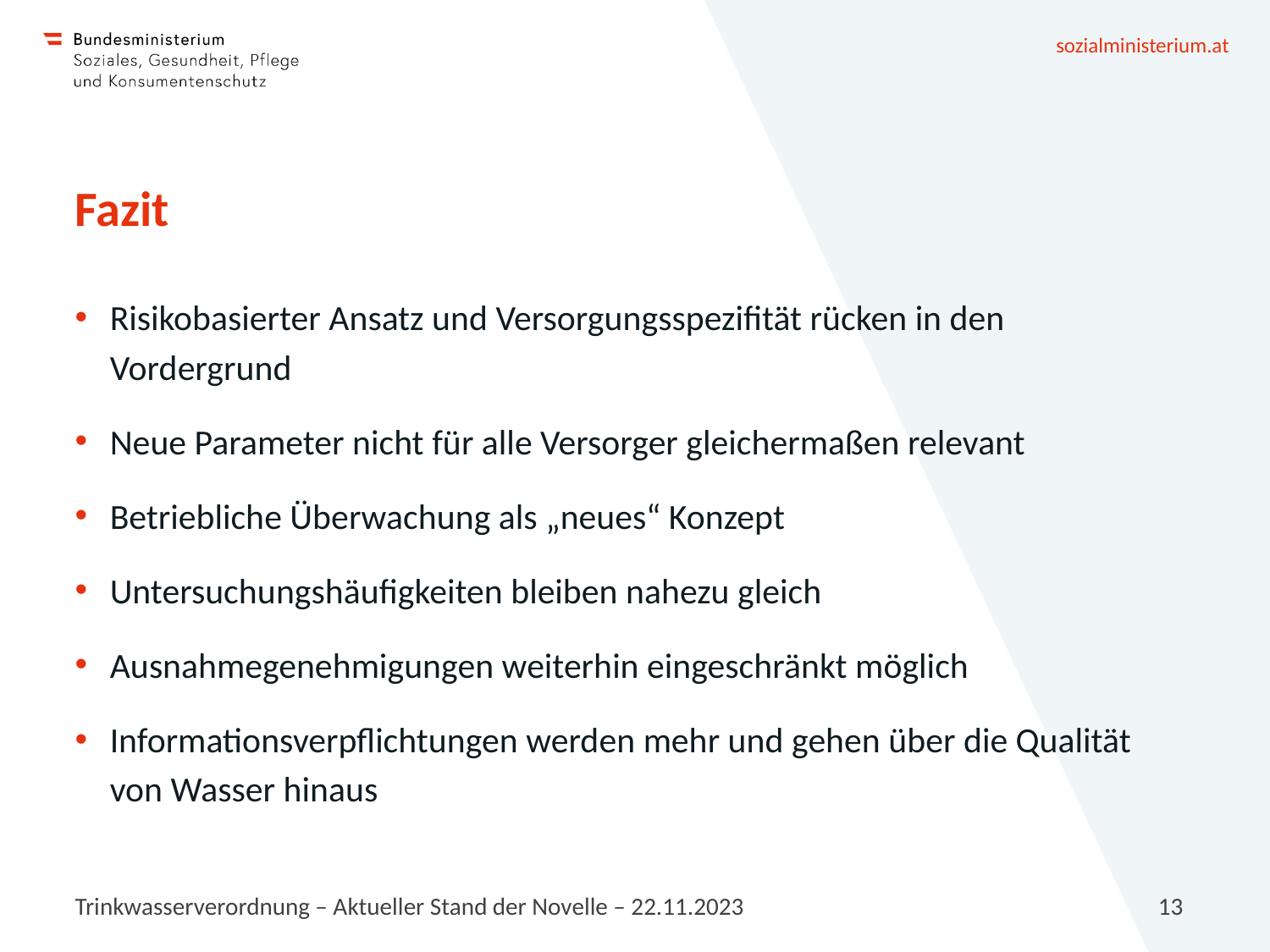

# Fazit
Risikobasierter Ansatz und Versorgungsspezifität rücken in den Vordergrund
Neue Parameter nicht für alle Versorger gleichermaßen relevant
Betriebliche Überwachung als „neues“ Konzept
Untersuchungshäufigkeiten bleiben nahezu gleich
Ausnahmegenehmigungen weiterhin eingeschränkt möglich
Informationsverpflichtungen werden mehr und gehen über die Qualität von Wasser hinaus
Trinkwasserverordnung – Aktueller Stand der Novelle – 22.11.2023
13